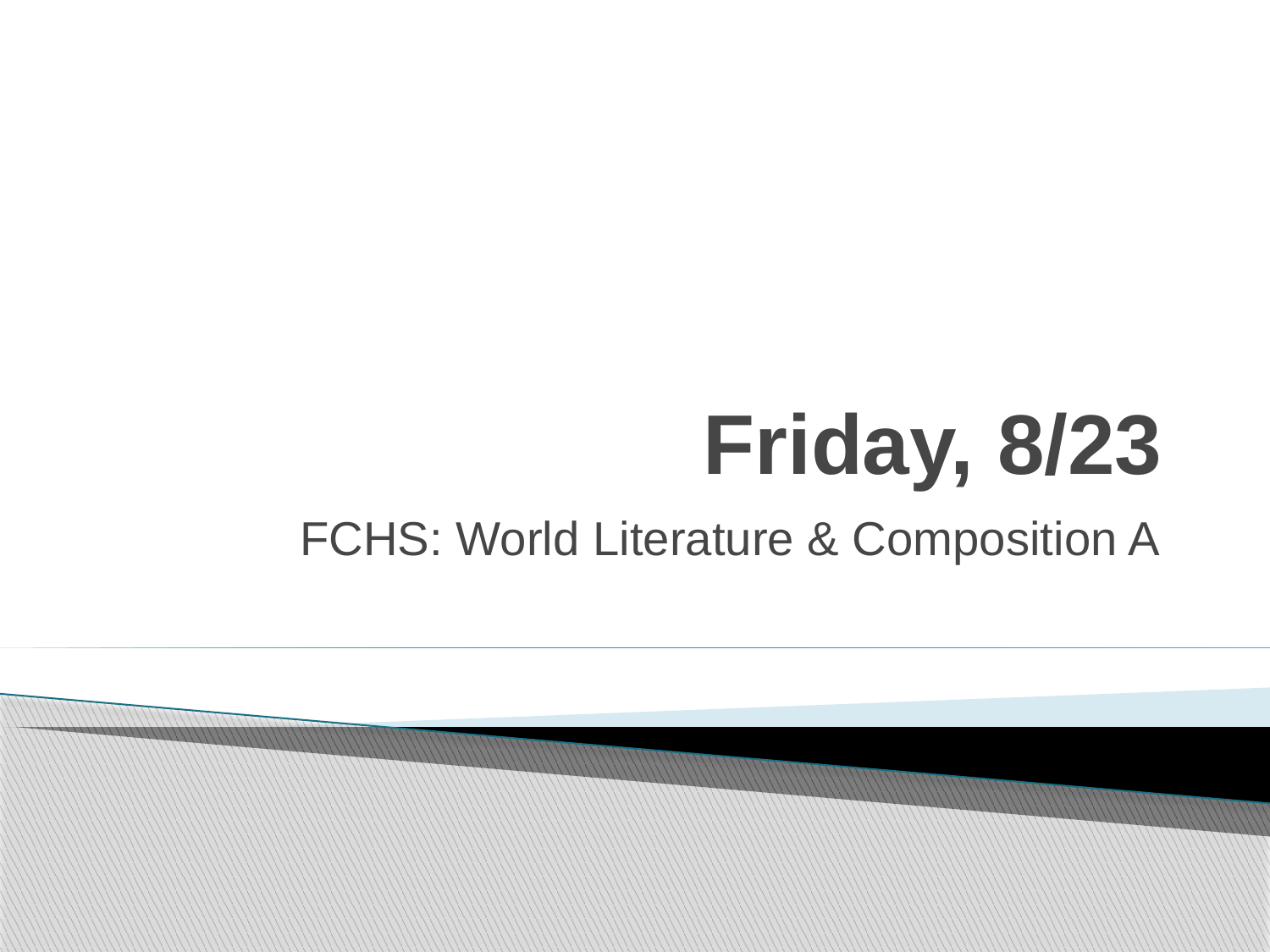

# Friday, 8/23
FCHS: World Literature & Composition A